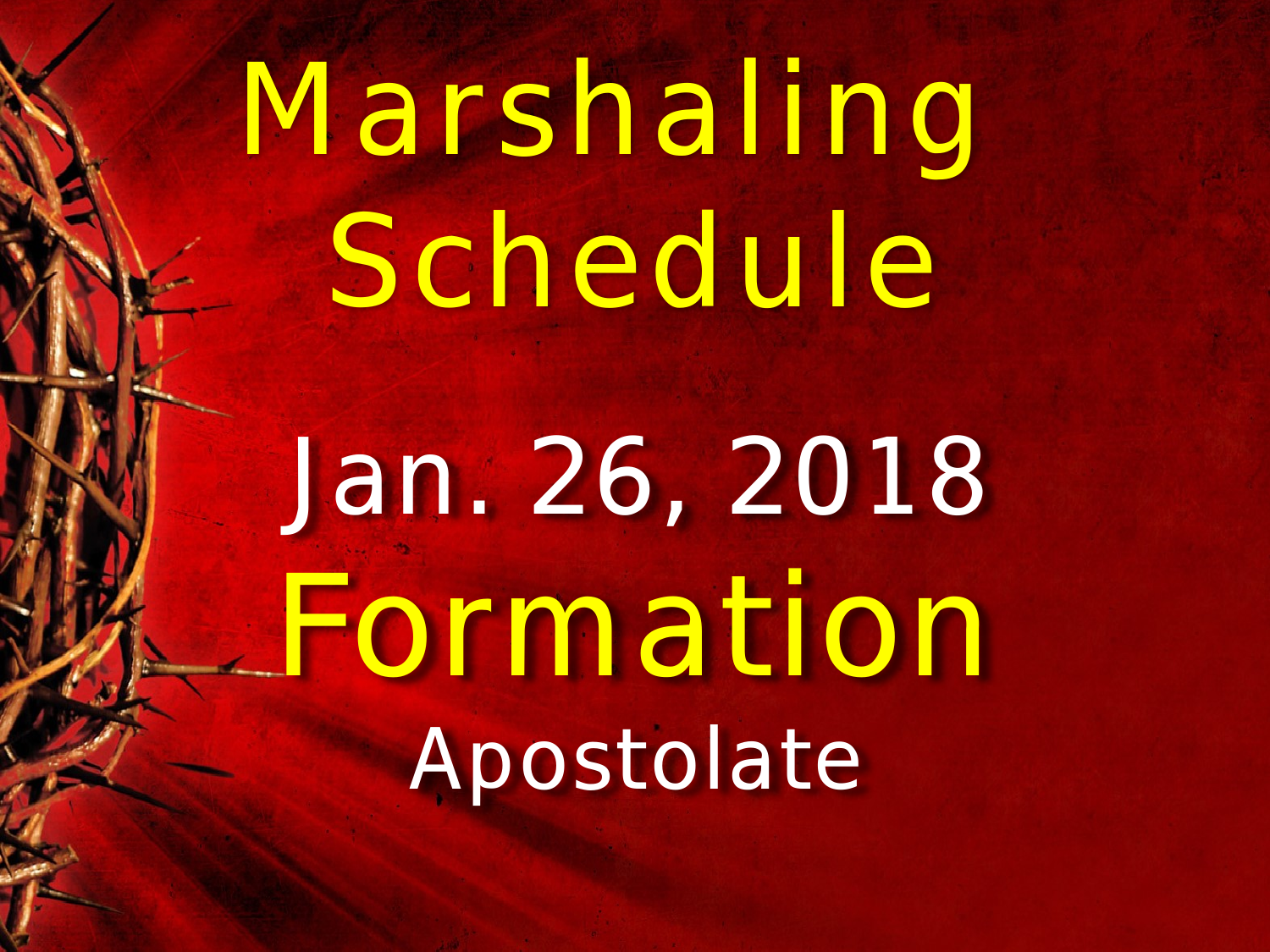

Marshaling
Schedule
Jan. 26, 2018
Formation
Apostolate